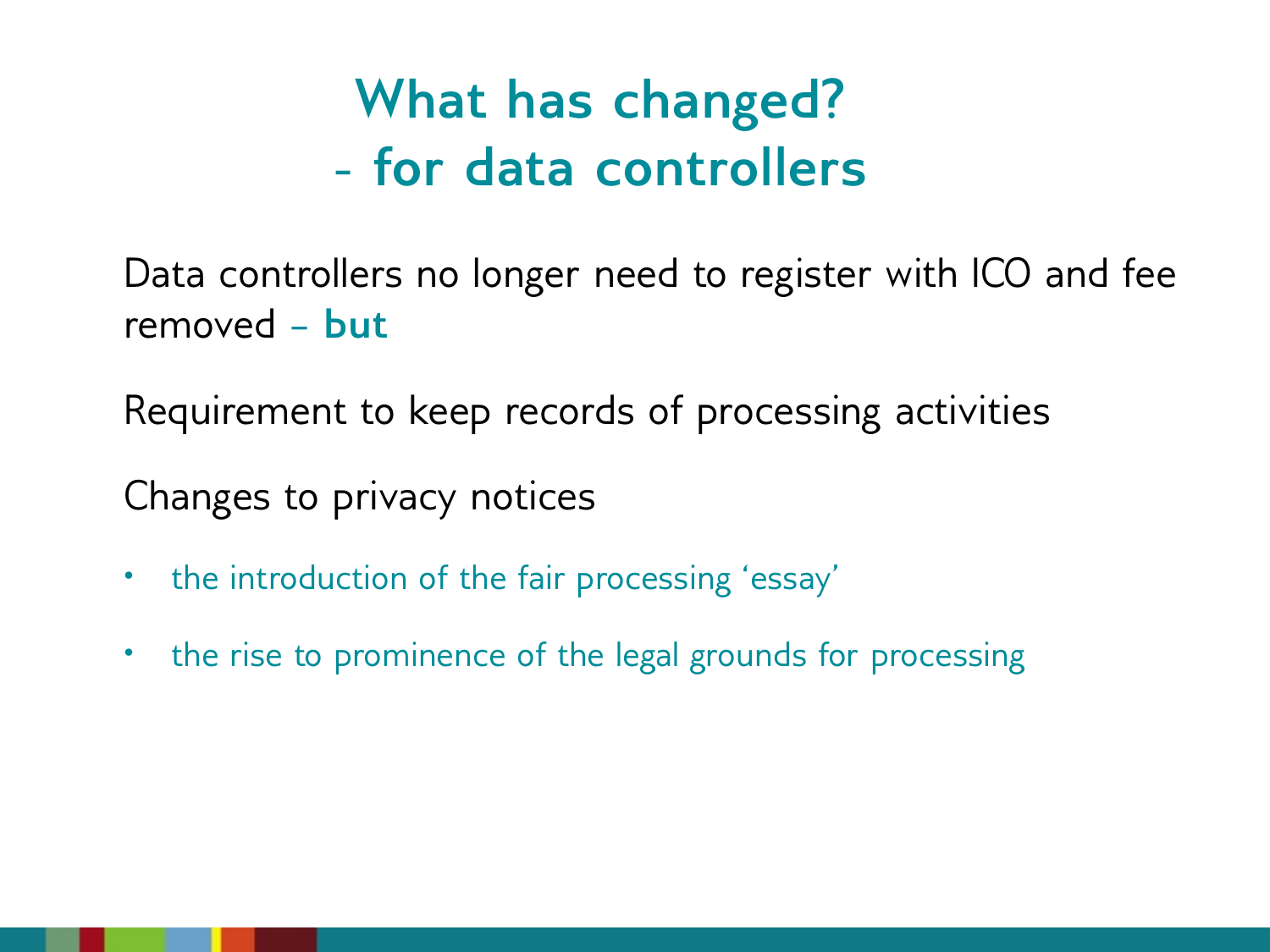

What has changed?
- for data controllers
Data controllers no longer need to register with ICO and fee removed – but
Requirement to keep records of processing activities
Changes to privacy notices
the introduction of the fair processing ‘essay’
the rise to prominence of the legal grounds for processing